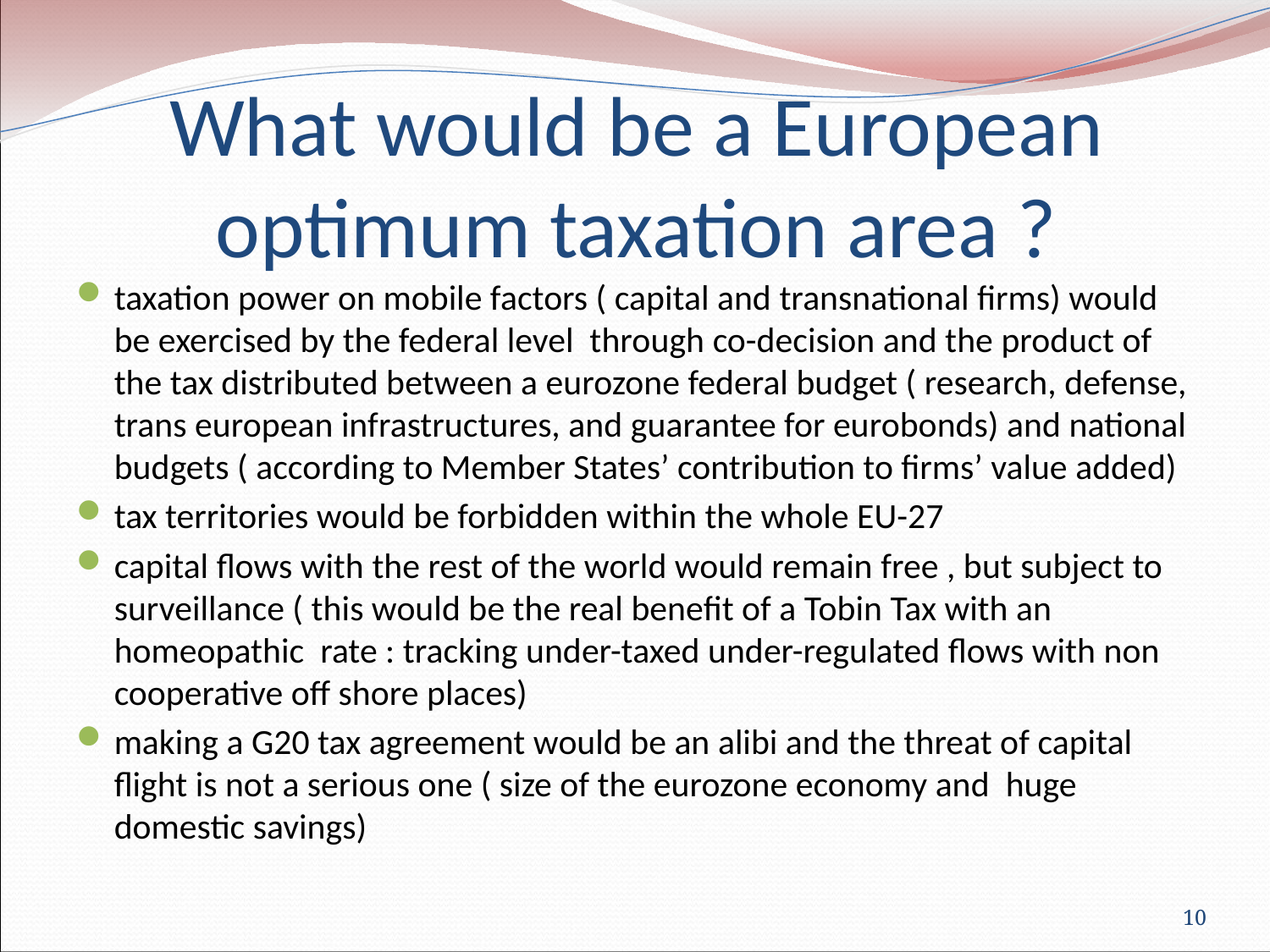

taxation power on mobile factors ( capital and transnational firms) would be exercised by the federal level  through co-decision and the product of the tax distributed between a eurozone federal budget ( research, defense, trans european infrastructures, and guarantee for eurobonds) and national budgets ( according to Member States’ contribution to firms’ value added)
tax territories would be forbidden within the whole EU-27
capital flows with the rest of the world would remain free , but subject to surveillance ( this would be the real benefit of a Tobin Tax with an homeopathic  rate : tracking under-taxed under-regulated flows with non cooperative off shore places)
making a G20 tax agreement would be an alibi and the threat of capital flight is not a serious one ( size of the eurozone economy and  huge domestic savings)

What would be a European optimum taxation area ?
10